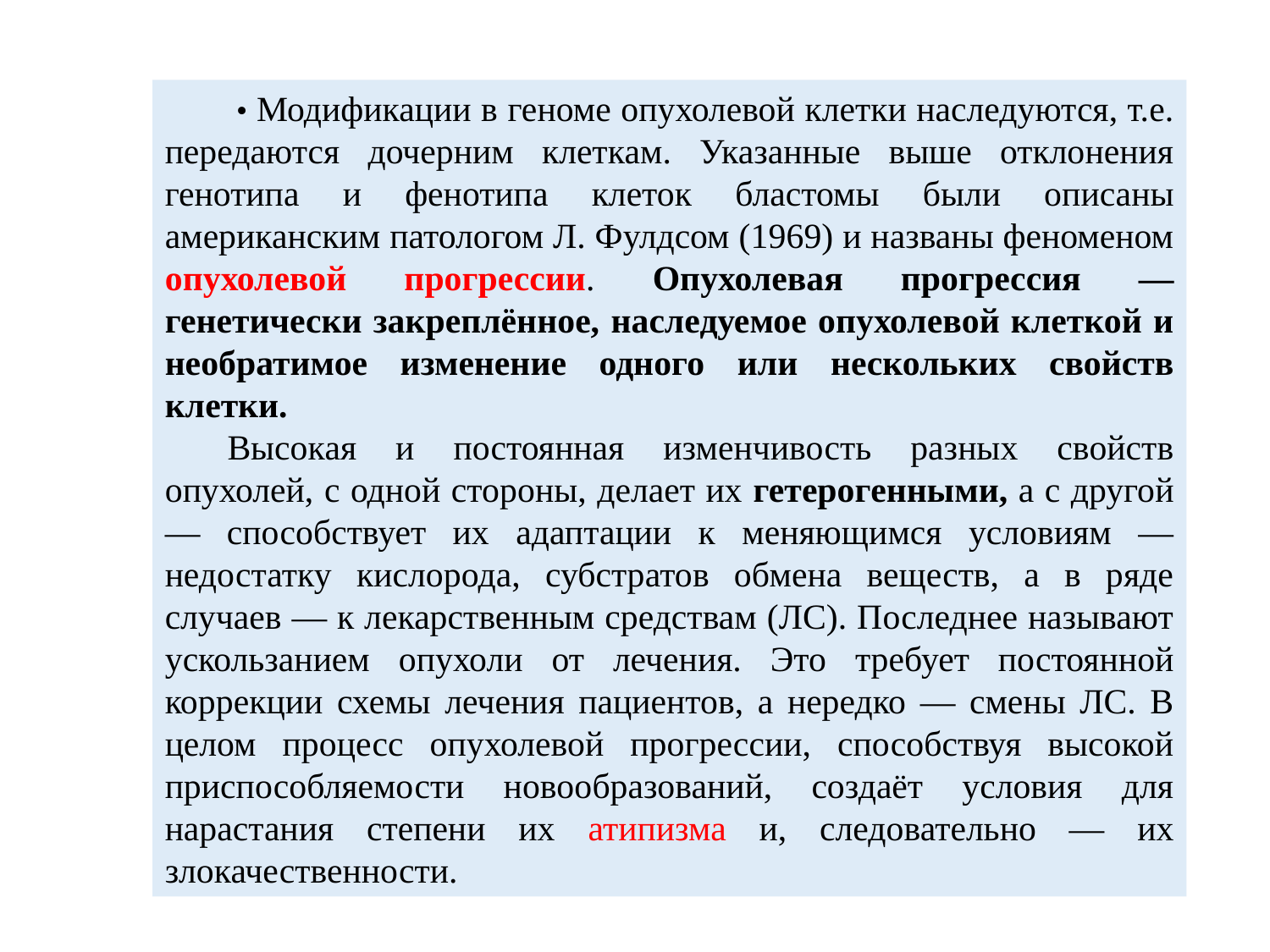

• Модификации в геноме опухолевой клетки наследуются, т.е. передаются дочерним клеткам. Указанные выше отклонения генотипа и фенотипа клеток бластомы были описаны американским патологом Л. Фулдсом (1969) и названы феноменом опухолевой прогрессии. Опухолевая прогрессия — генетически закреплённое, наследуемое опухолевой клеткой и необратимое изменение одного или нескольких свойств клетки.
Высокая и постоянная изменчивость разных свойств опухолей, с одной стороны, делает их гетерогенными, а с другой — способствует их адаптации к меняющимся условиям — недостатку кислорода, субстратов обмена веществ, а в ряде случаев — к лекарственным средствам (ЛС). Последнее называют ускользанием опухоли от лечения. Это требует постоянной коррекции схемы лечения пациентов, а нередко — смены ЛС. В целом процесс опухолевой прогрессии, способствуя высокой приспособляемости новообразований, создаёт условия для нарастания степени их атипизма и, следовательно — их злокачественности.